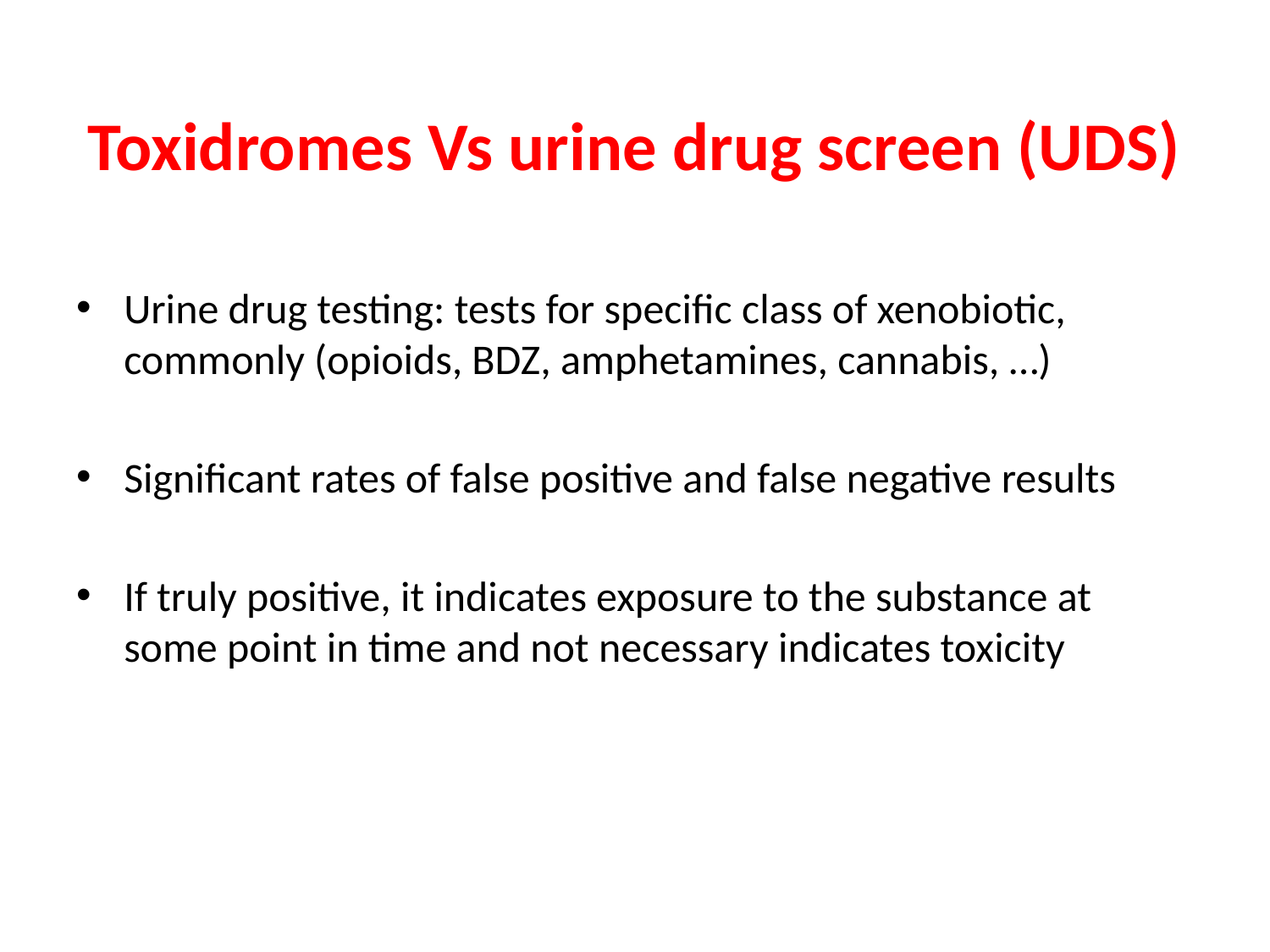

# Toxidromes Vs urine drug screen (UDS)
Urine drug testing: tests for specific class of xenobiotic, commonly (opioids, BDZ, amphetamines, cannabis, …)

Significant rates of false positive and false negative results

If truly positive, it indicates exposure to the substance at some point in time and not necessary indicates toxicity